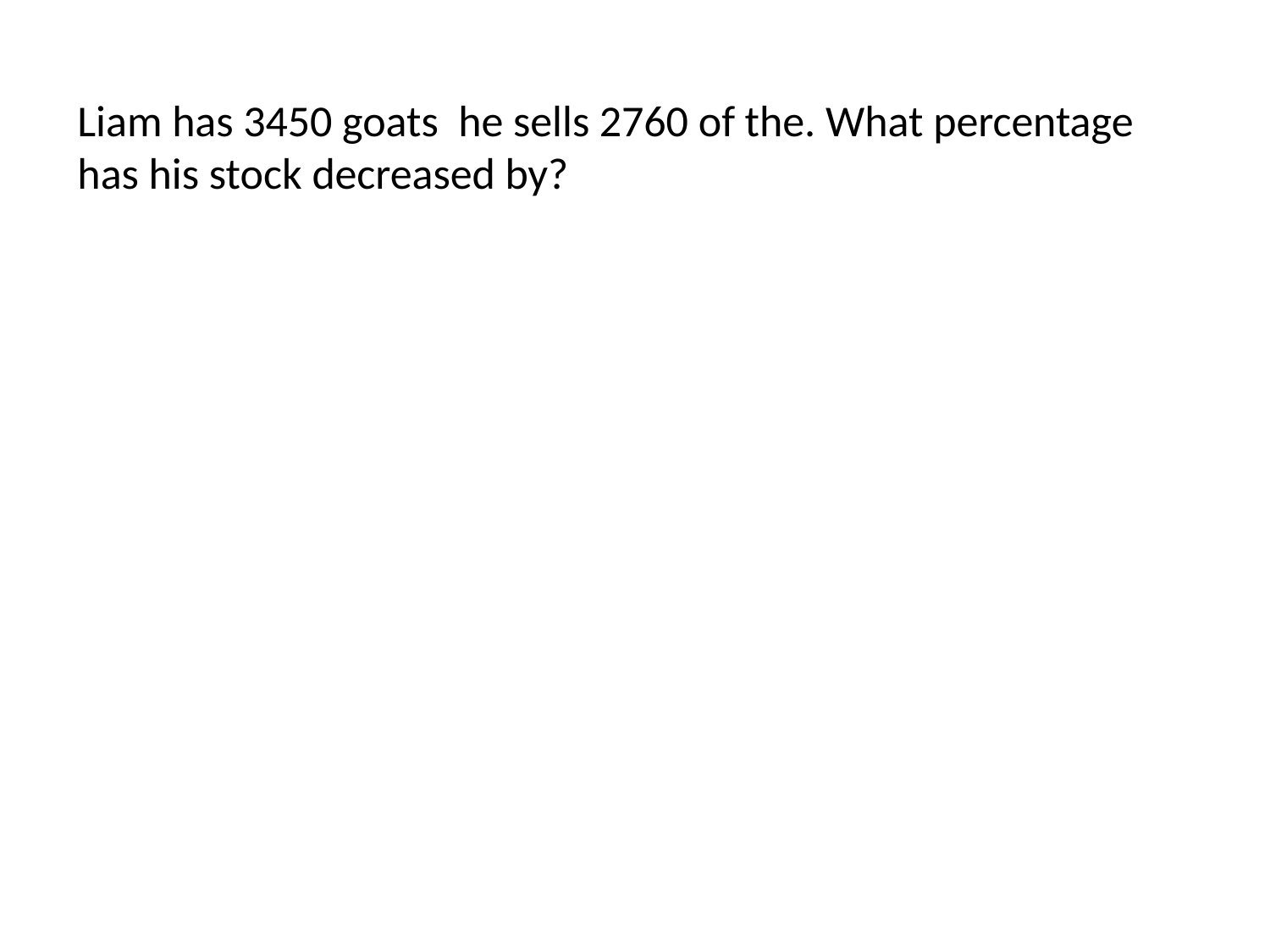

Liam has 3450 goats  he sells 2760 of the. What percentage has his stock decreased by?